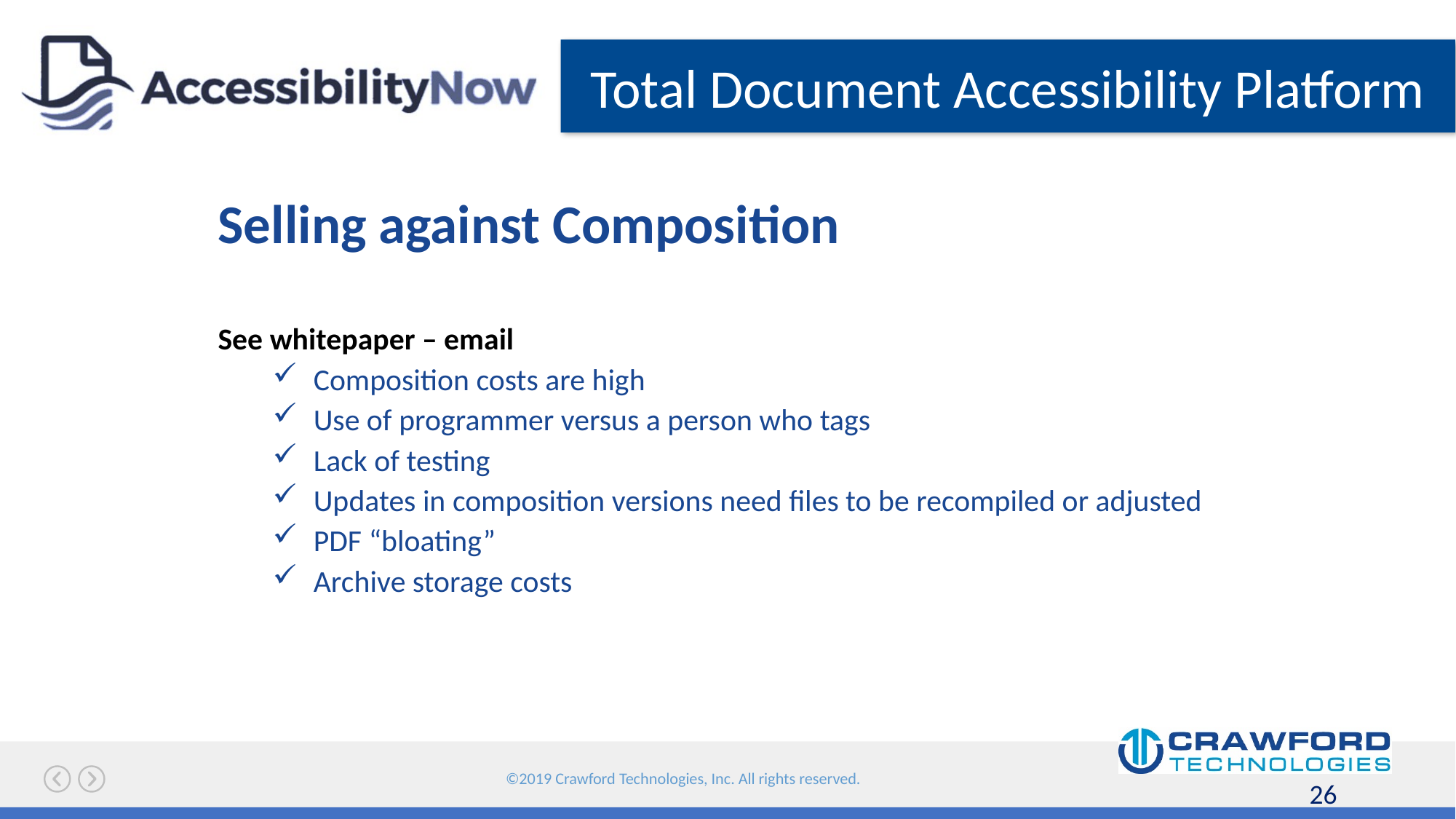

# Selling against Composition
See whitepaper – email
Composition costs are high
Use of programmer versus a person who tags
Lack of testing
Updates in composition versions need files to be recompiled or adjusted
PDF “bloating”
Archive storage costs

26